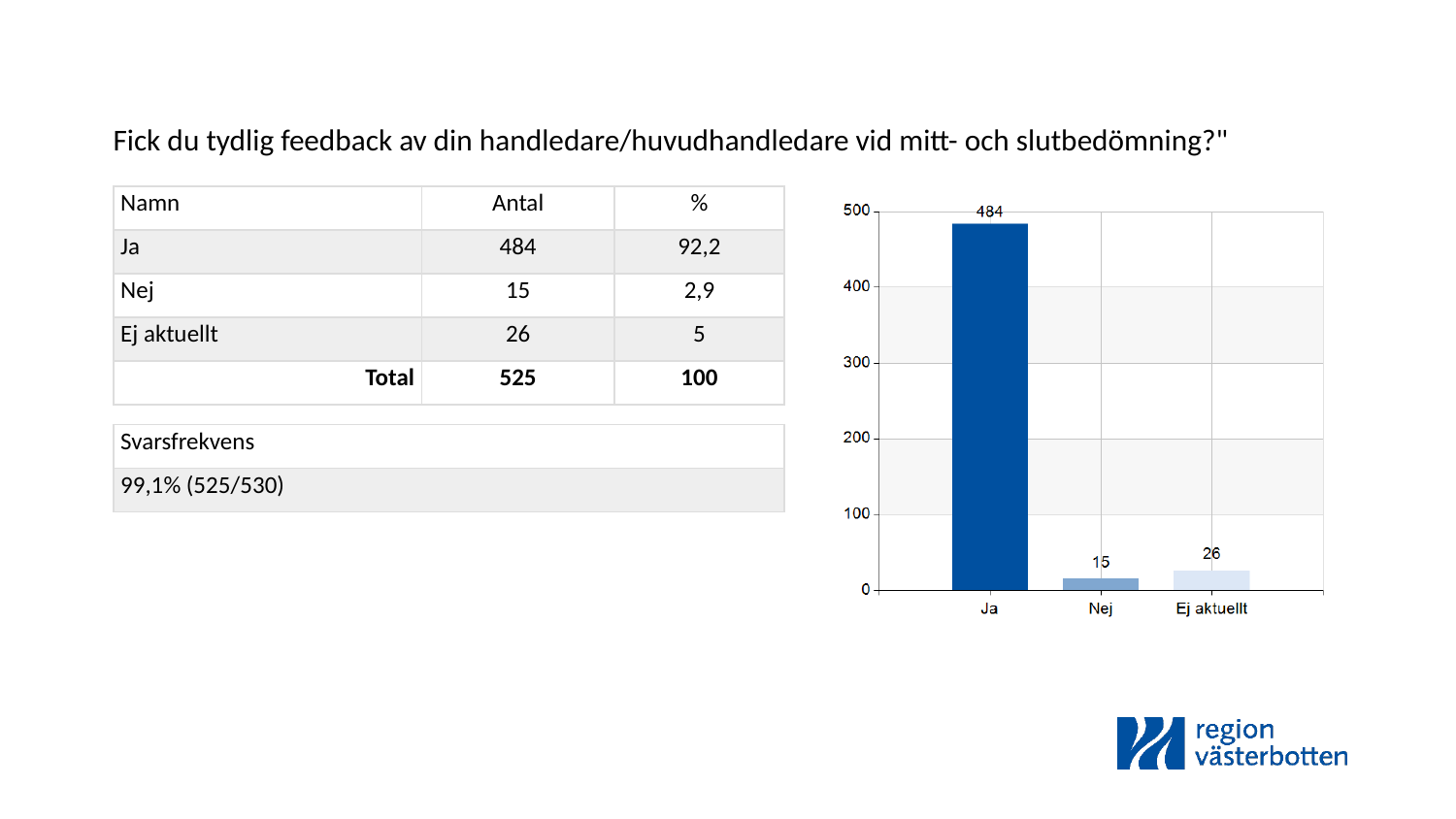

Fick du tydlig feedback av din handledare/huvudhandledare vid mitt- och slutbedömning?"
| Namn | Antal | % |
| --- | --- | --- |
| Ja | 484 | 92,2 |
| Nej | 15 | 2,9 |
| Ej aktuellt | 26 | 5 |
| Total | 525 | 100 |

| Svarsfrekvens |
| --- |
| 99,1% (525/530) |